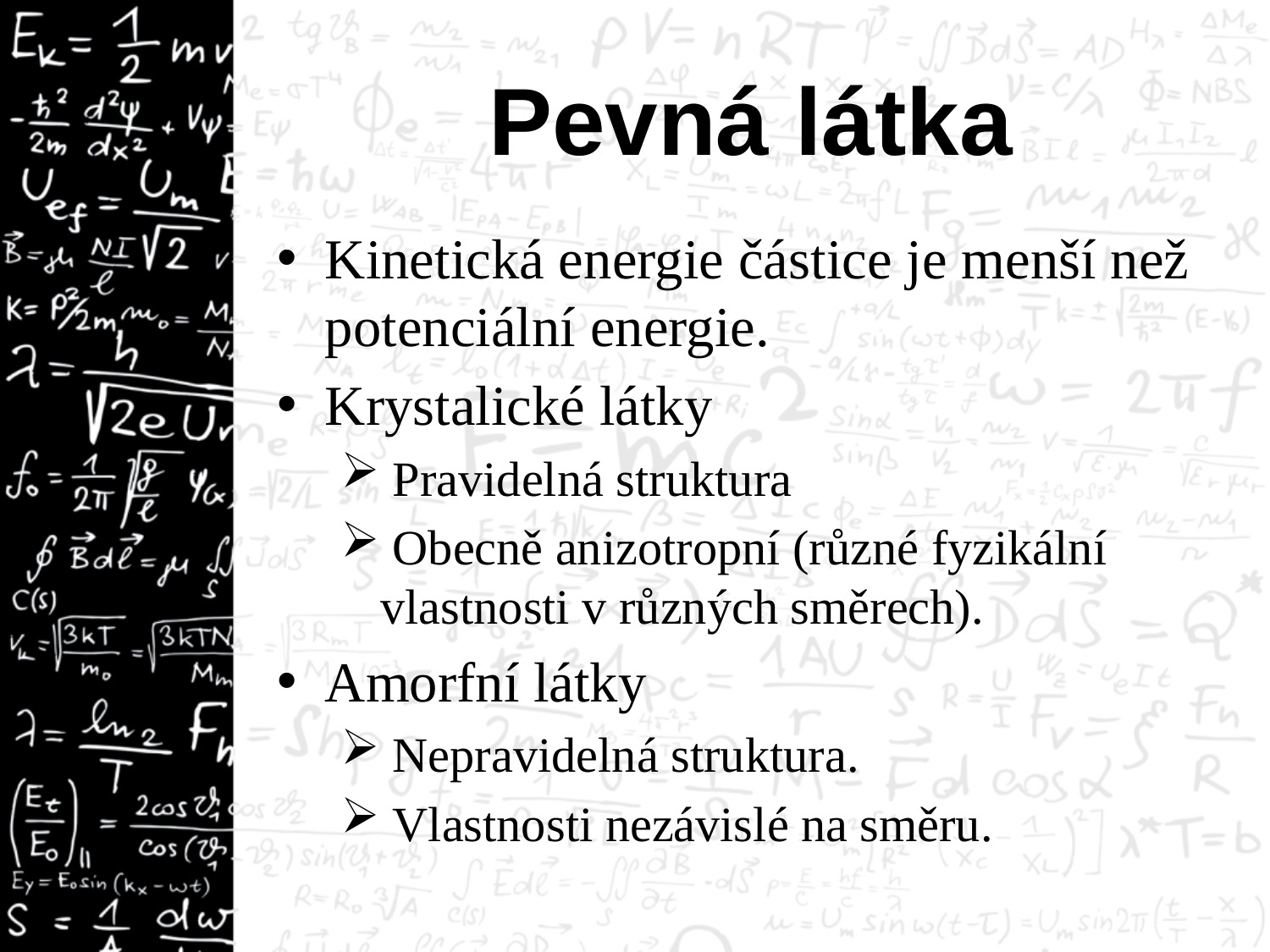

# Pevná látka
Kinetická energie částice je menší než potenciální energie.
Krystalické látky
 Pravidelná struktura
 Obecně anizotropní (různé fyzikální vlastnosti v různých směrech).
Amorfní látky
 Nepravidelná struktura.
 Vlastnosti nezávislé na směru.